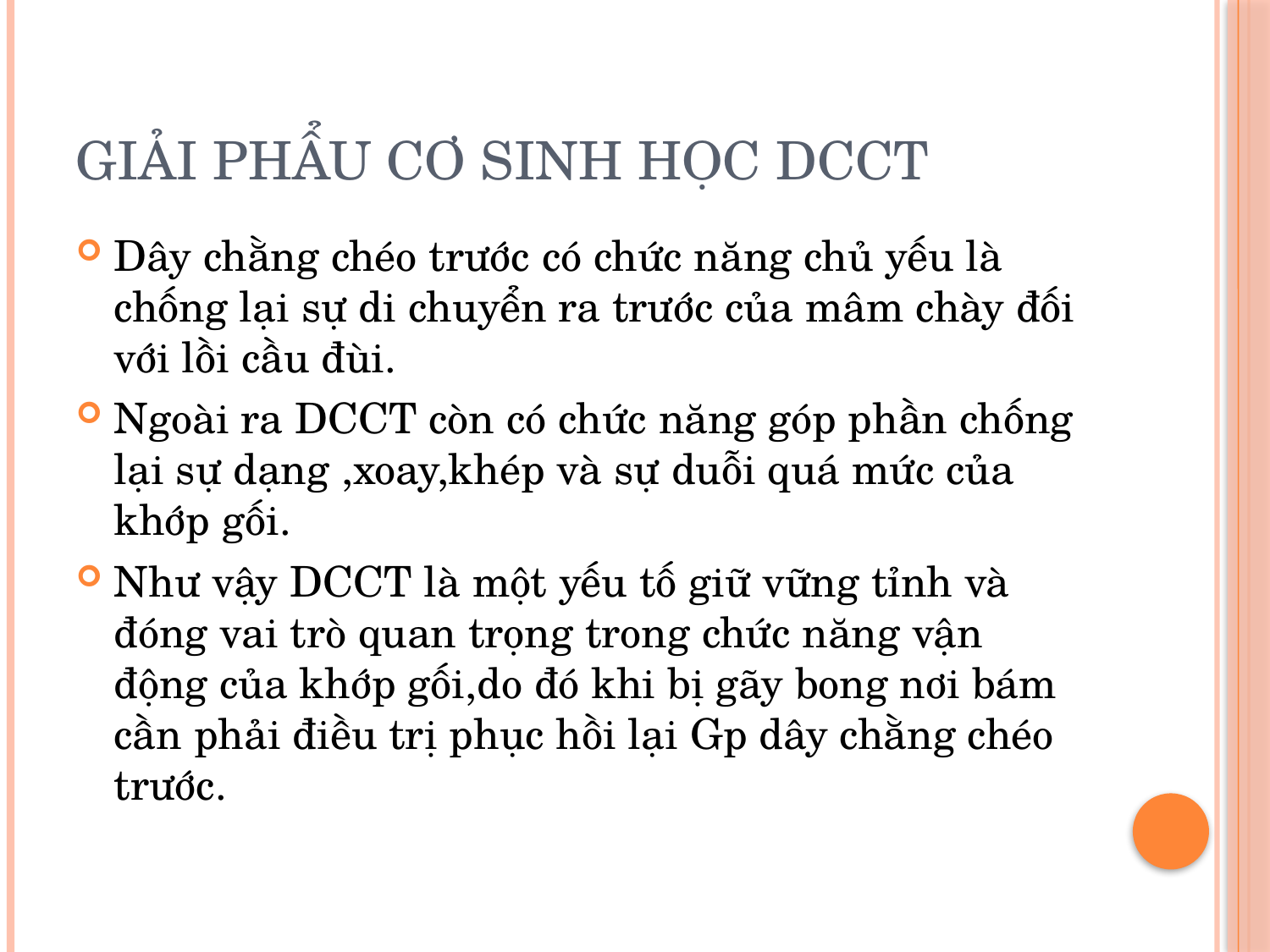

# Giải phẩu cơ sinh học DCCT
Dây chằng chéo trước có chức năng chủ yếu là chống lại sự di chuyển ra trước của mâm chày đối với lồi cầu đùi.
Ngoài ra DCCT còn có chức năng góp phần chống lại sự dạng ,xoay,khép và sự duỗi quá mức của khớp gối.
Như vậy DCCT là một yếu tố giữ vững tỉnh và đóng vai trò quan trọng trong chức năng vận động của khớp gối,do đó khi bị gãy bong nơi bám cần phải điều trị phục hồi lại Gp dây chằng chéo trước.